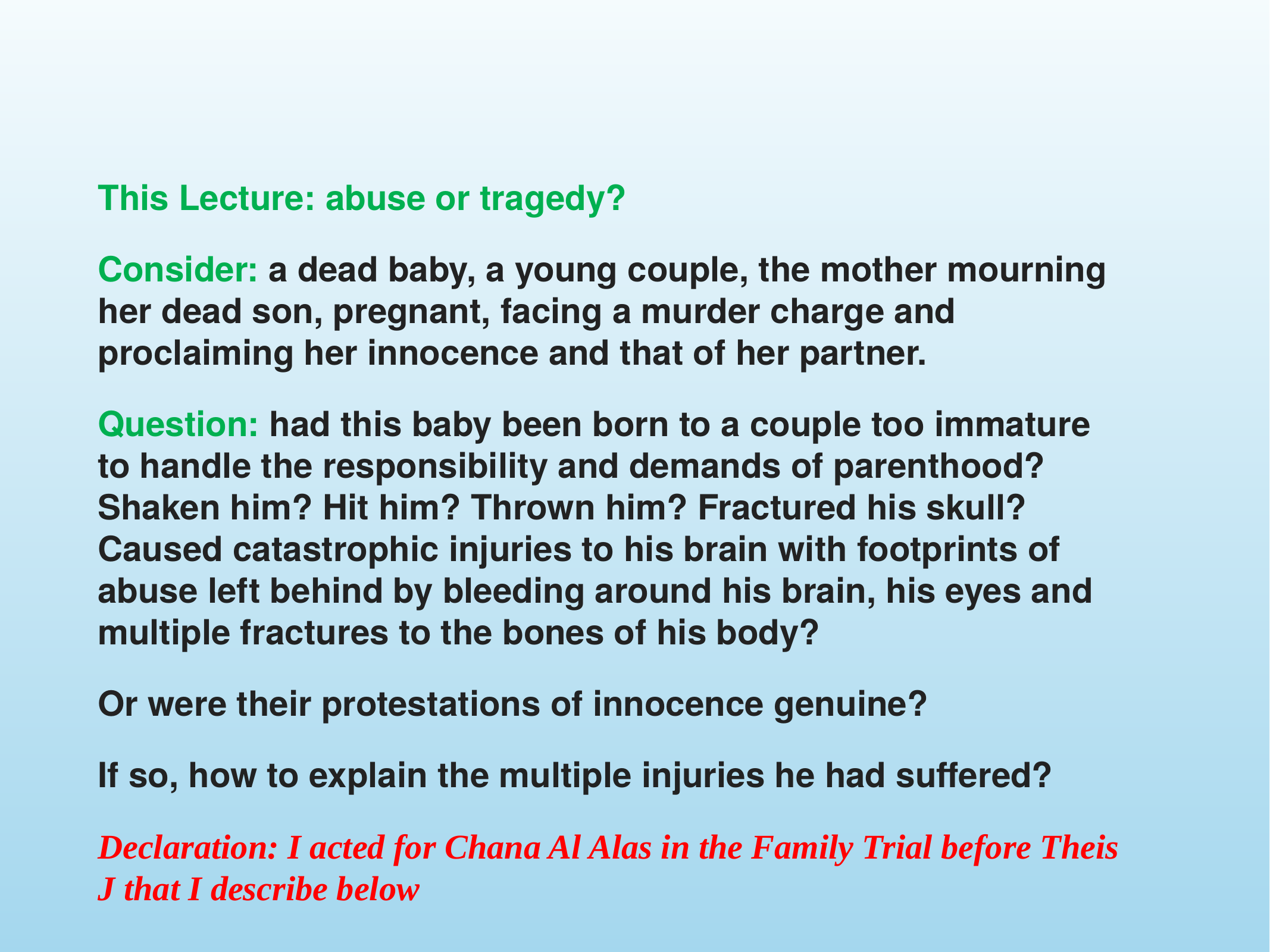

This Lecture: abuse or tragedy?
Consider: a dead baby, a young couple, the mother mourning her dead son, pregnant, facing a murder charge and proclaiming her innocence and that of her partner.
Question: had this baby been born to a couple too immature to handle the responsibility and demands of parenthood? Shaken him? Hit him? Thrown him? Fractured his skull? Caused catastrophic injuries to his brain with footprints of abuse left behind by bleeding around his brain, his eyes and multiple fractures to the bones of his body?
Or were their protestations of innocence genuine?
If so, how to explain the multiple injuries he had suffered?
Declaration: I acted for Chana Al Alas in the Family Trial before Theis J that I describe below